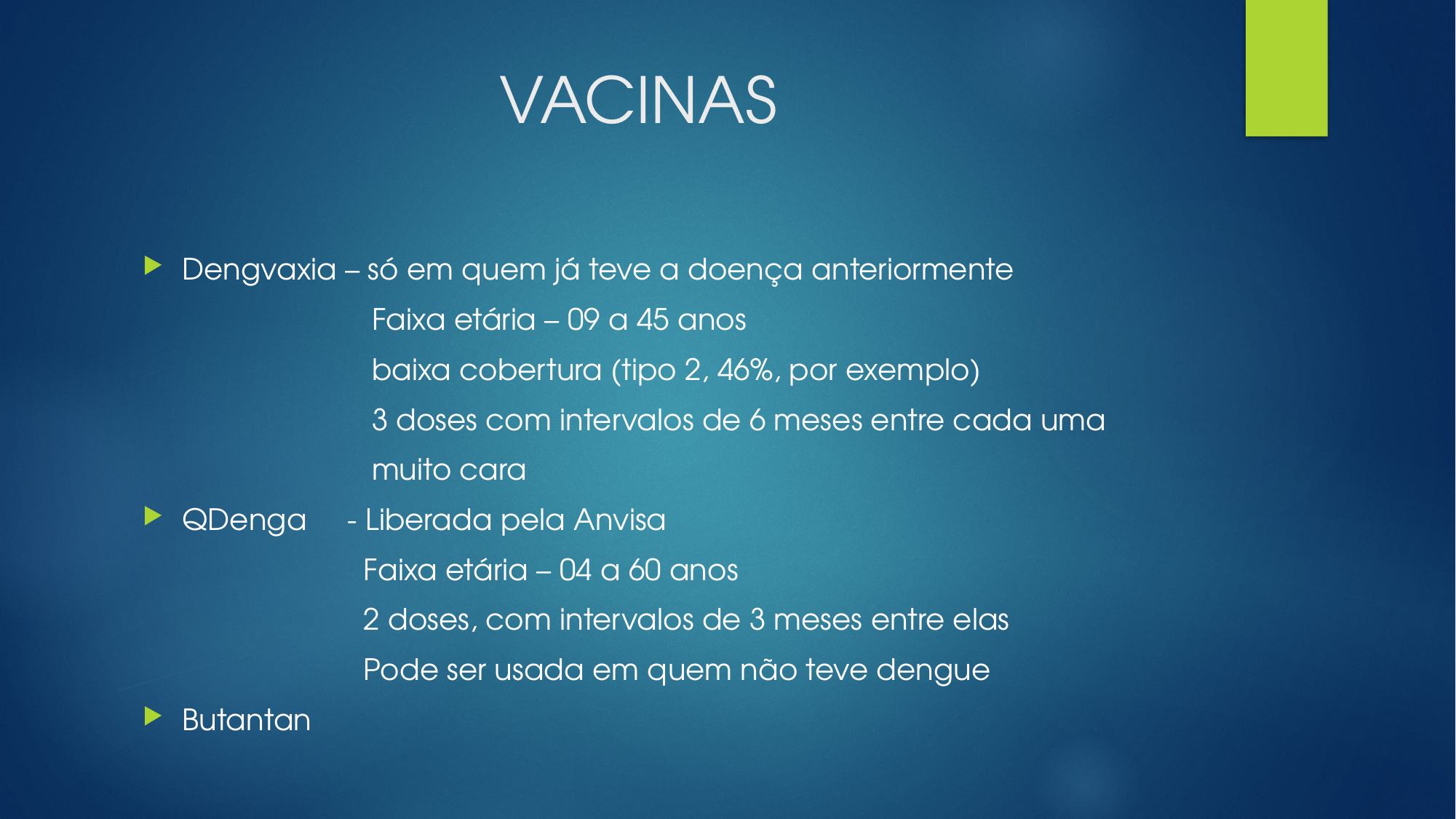

# VACINAS
Dengvaxia – só em quem já teve a doença anteriormente
                            Faixa etária – 09 a 45 anos
                            baixa cobertura (tipo 2, 46%, por exemplo)
                            3 doses com intervalos de 6 meses entre cada uma
                            muito cara
QDenga     - Liberada pela Anvisa
                           Faixa etária – 04 a 60 anos
                           2 doses, com intervalos de 3 meses entre elas
                           Pode ser usada em quem não teve dengue
Butantan